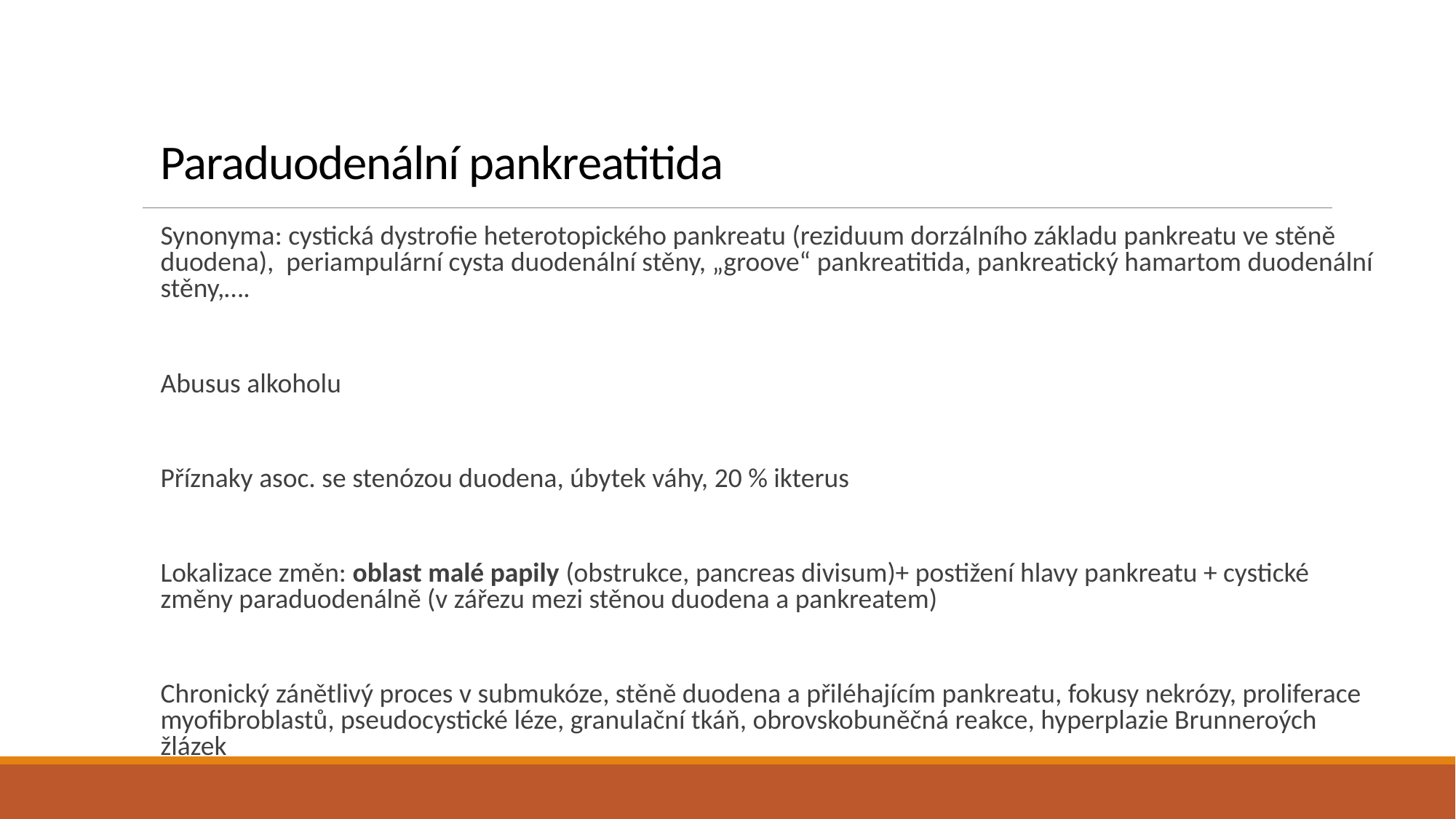

# Paraduodenální pankreatitida
Synonyma: cystická dystrofie heterotopického pankreatu (reziduum dorzálního základu pankreatu ve stěně duodena),  periampulární cysta duodenální stěny, „groove“ pankreatitida, pankreatický hamartom duodenální stěny,….

Abusus alkoholu

Příznaky asoc. se stenózou duodena, úbytek váhy, 20 % ikterus

Lokalizace změn: oblast malé papily (obstrukce, pancreas divisum)+ postižení hlavy pankreatu + cystické změny paraduodenálně (v zářezu mezi stěnou duodena a pankreatem)

Chronický zánětlivý proces v submukóze, stěně duodena a přiléhajícím pankreatu, fokusy nekrózy, proliferace myofibroblastů, pseudocystické léze, granulační tkáň, obrovskobuněčná reakce, hyperplazie Brunneroých žlázek